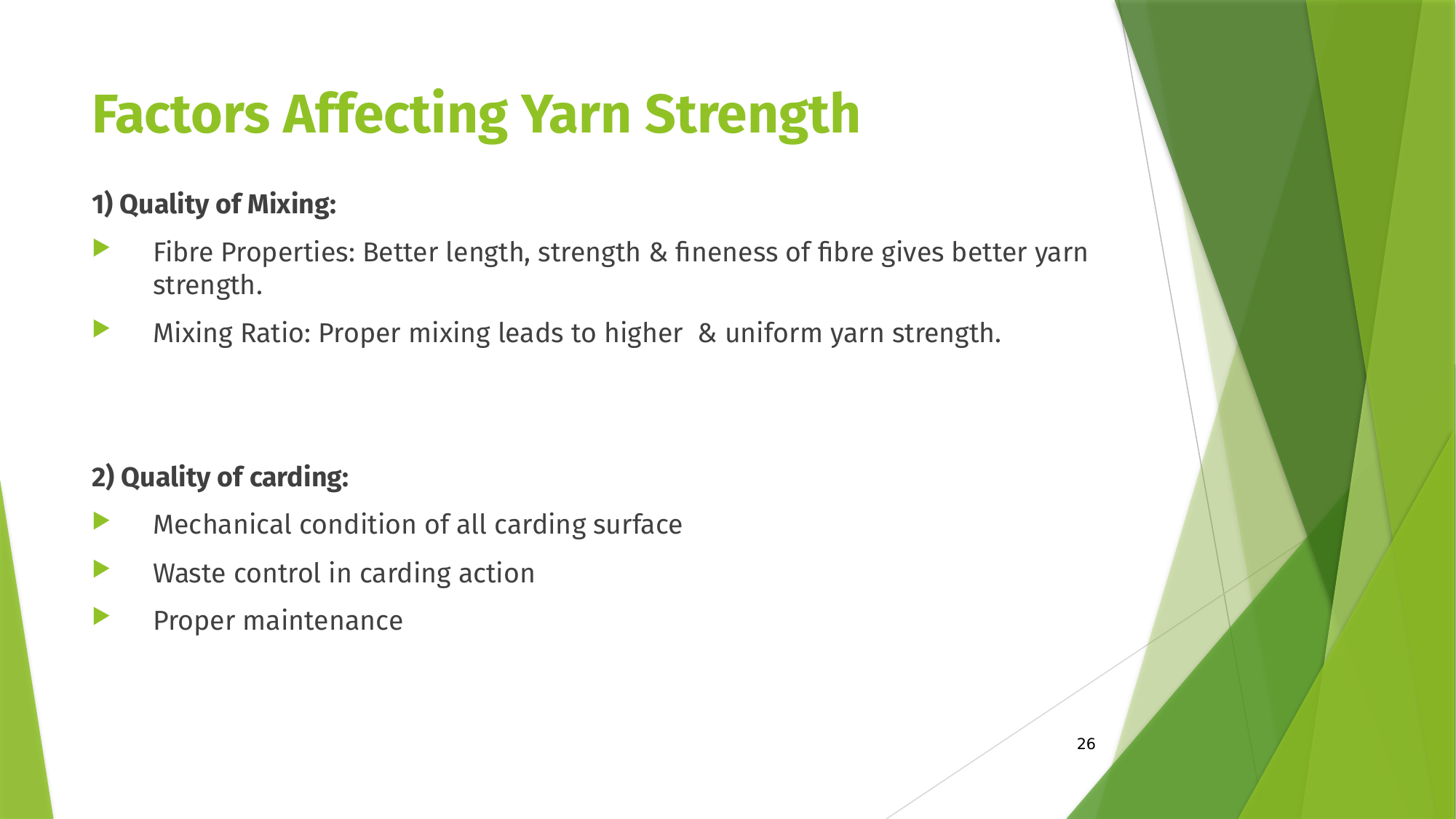

# Factors Affecting Yarn Strength
1) Quality of Mixing:
Fibre Properties: Better length, strength & fineness of fibre gives better yarn strength.
Mixing Ratio: Proper mixing leads to higher  & uniform yarn strength.

2) Quality of carding:
Mechanical condition of all carding surface
Waste control in carding action
Proper maintenance

26